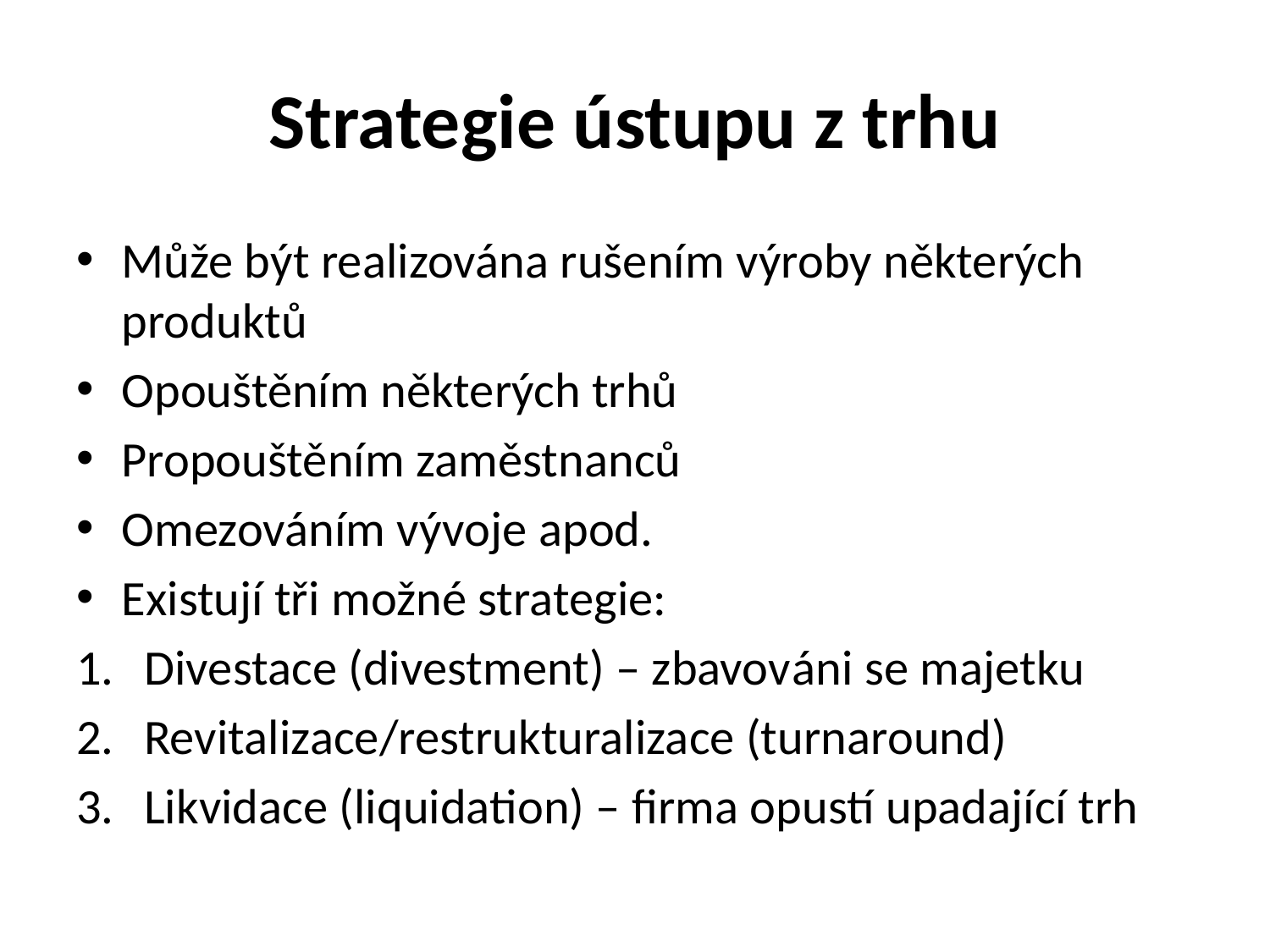

# Strategie ústupu z trhu
Může být realizována rušením výroby některých produktů
Opouštěním některých trhů
Propouštěním zaměstnanců
Omezováním vývoje apod.
Existují tři možné strategie:
Divestace (divestment) – zbavováni se majetku
Revitalizace/restrukturalizace (turnaround)
Likvidace (liquidation) – firma opustí upadající trh